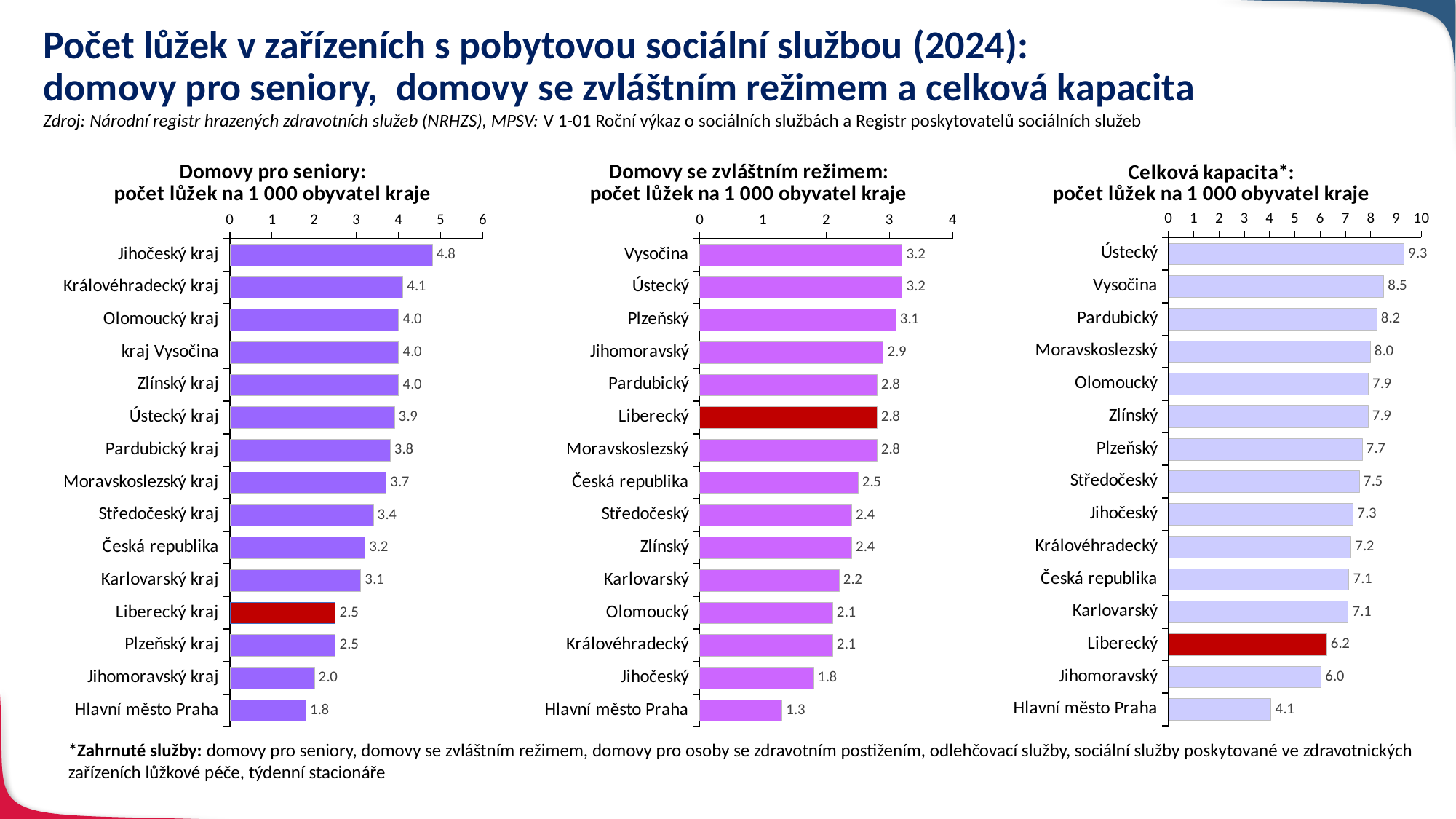

# Počet lůžek v zařízeních s pobytovou sociální službou (2024): domovy pro seniory,  domovy se zvláštním režimem a celková kapacita
Zdroj: Národní registr hrazených zdravotních služeb (NRHZS), MPSV: V 1-01 Roční výkaz o sociálních službách a Registr poskytovatelů sociálních služeb

### Chart

| Category | 2024 |
|---|---|
| Ústecký | 9.304068999302288 |
| Vysočina | 8.507728239514572 |
| Pardubický | 8.23045267489712 |
| Moravskoslezský | 7.974713621446746 |
| Olomoucký | 7.889152810768014 |
| Zlínský | 7.887764724575905 |
| Plzeňský | 7.651633476506572 |
| Středočeský | 7.5452781481569895 |
| Jihočeský | 7.297616295713436 |
| Královéhradecký | 7.209631549693032 |
| Česká republika | 7.1290159952335115 |
| Karlovarský | 7.101076075649312 |
| Liberecký | 6.240350260515156 |
| Jihomoravský | 6.026796427034603 |
| Hlavní město Praha | 4.053280682175866 |

### Chart

| Category | 2024 |
|---|---|
| Jihočeský kraj | 4.8 |
| Královéhradecký kraj | 4.1 |
| Olomoucký kraj | 4.0 |
| kraj Vysočina | 4.0 |
| Zlínský kraj | 4.0 |
| Ústecký kraj | 3.9 |
| Pardubický kraj | 3.8 |
| Moravskoslezský kraj | 3.7 |
| Středočeský kraj | 3.4 |
| Česká republika | 3.2 |
| Karlovarský kraj | 3.1 |
| Liberecký kraj | 2.5 |
| Plzeňský kraj | 2.5 |
| Jihomoravský kraj | 2.0 |
| Hlavní město Praha | 1.8 |

### Chart

| Category | 2024 |
|---|---|
| Vysočina | 3.2 |
| Ústecký | 3.2 |
| Plzeňský | 3.1 |
| Jihomoravský | 2.9 |
| Pardubický | 2.8 |
| Liberecký | 2.8 |
| Moravskoslezský | 2.8 |
| Česká republika | 2.5 |
| Středočeský | 2.4 |
| Zlínský | 2.4 |
| Karlovarský | 2.2 |
| Olomoucký | 2.1 |
| Královéhradecký | 2.1 |
| Jihočeský | 1.8 |
| Hlavní město Praha | 1.3 |
*Zahrnuté služby: domovy pro seniory, domovy se zvláštním režimem, domovy pro osoby se zdravotním postižením, odlehčovací služby, sociální služby poskytované ve zdravotnických zařízeních lůžkové péče, týdenní stacionáře